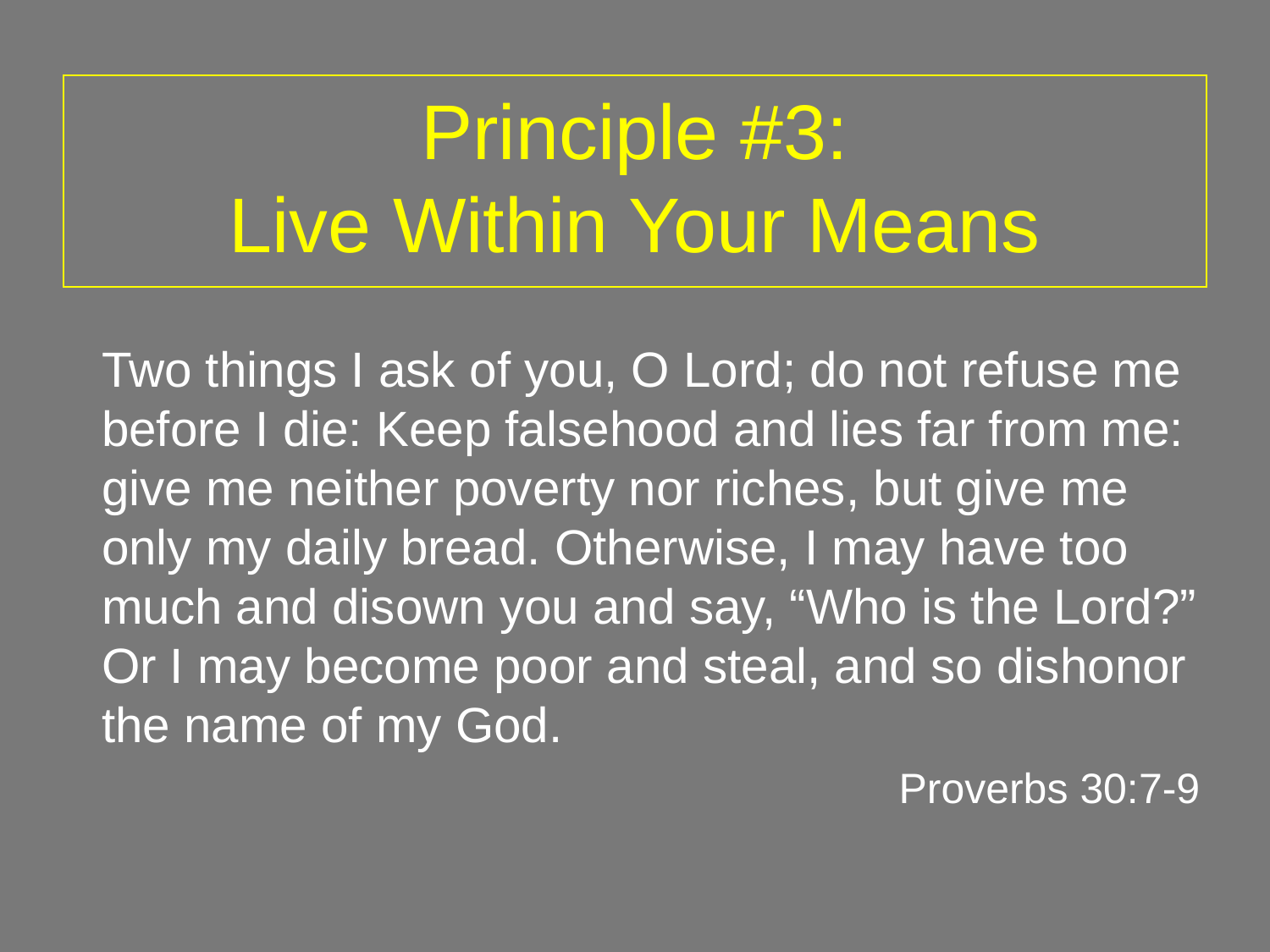

# Principle #3: Live Within Your Means
Two things I ask of you, O Lord; do not refuse me before I die: Keep falsehood and lies far from me: give me neither poverty nor riches, but give me only my daily bread. Otherwise, I may have too much and disown you and say, “Who is the Lord?” Or I may become poor and steal, and so dishonor the name of my God.
Proverbs 30:7-9